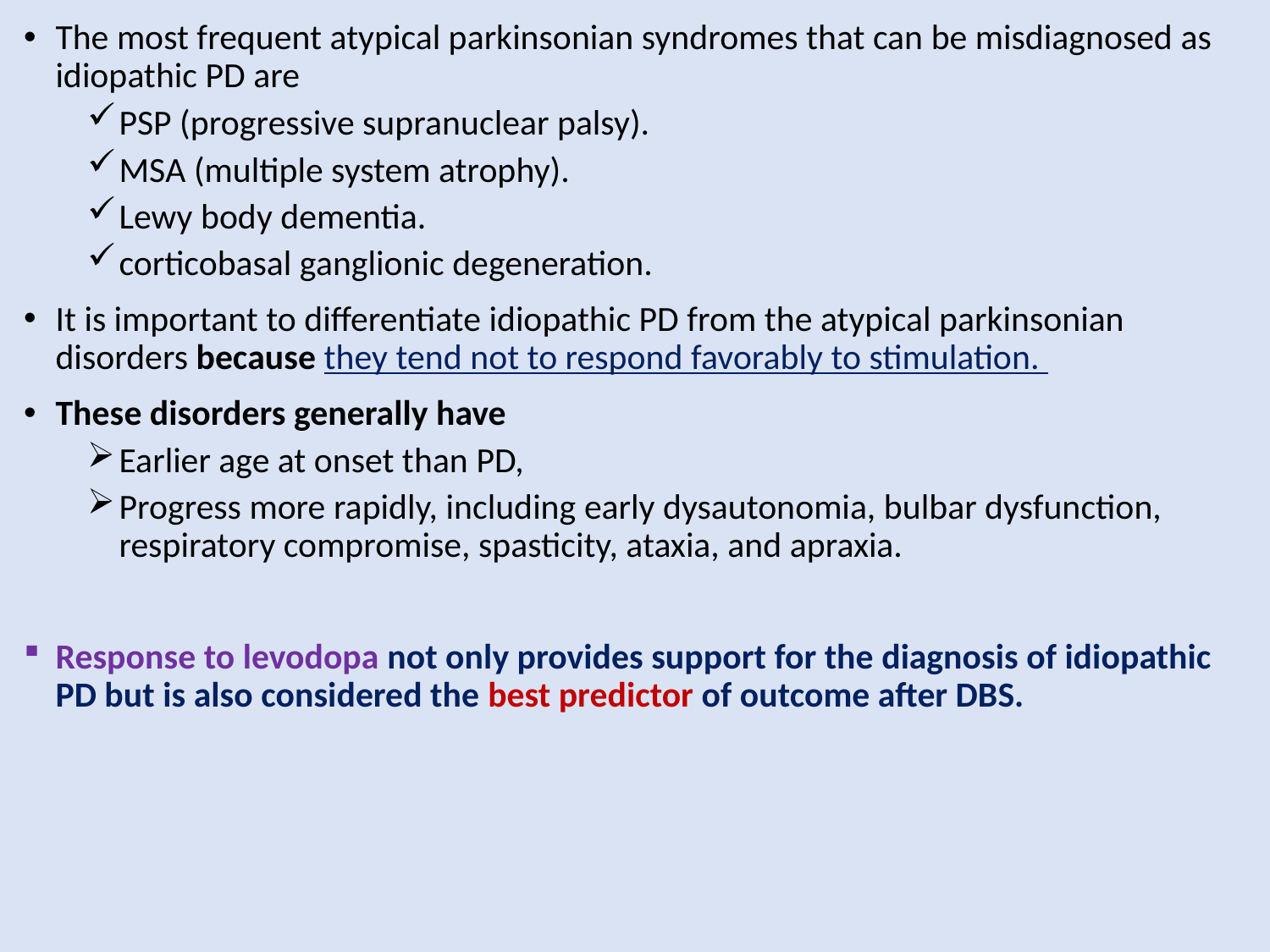

The most frequent atypical parkinsonian syndromes that can be misdiagnosed as idiopathic PD are
PSP (progressive supranuclear palsy).
MSA (multiple system atrophy).
Lewy body dementia.
corticobasal ganglionic degeneration.
It is important to differentiate idiopathic PD from the atypical parkinsonian disorders because they tend not to respond favorably to stimulation.
These disorders generally have
Earlier age at onset than PD,
Progress more rapidly, including early dysautonomia, bulbar dysfunction, respiratory compromise, spasticity, ataxia, and apraxia.

Response to levodopa not only provides support for the diagnosis of idiopathic PD but is also considered the best predictor of outcome after DBS.